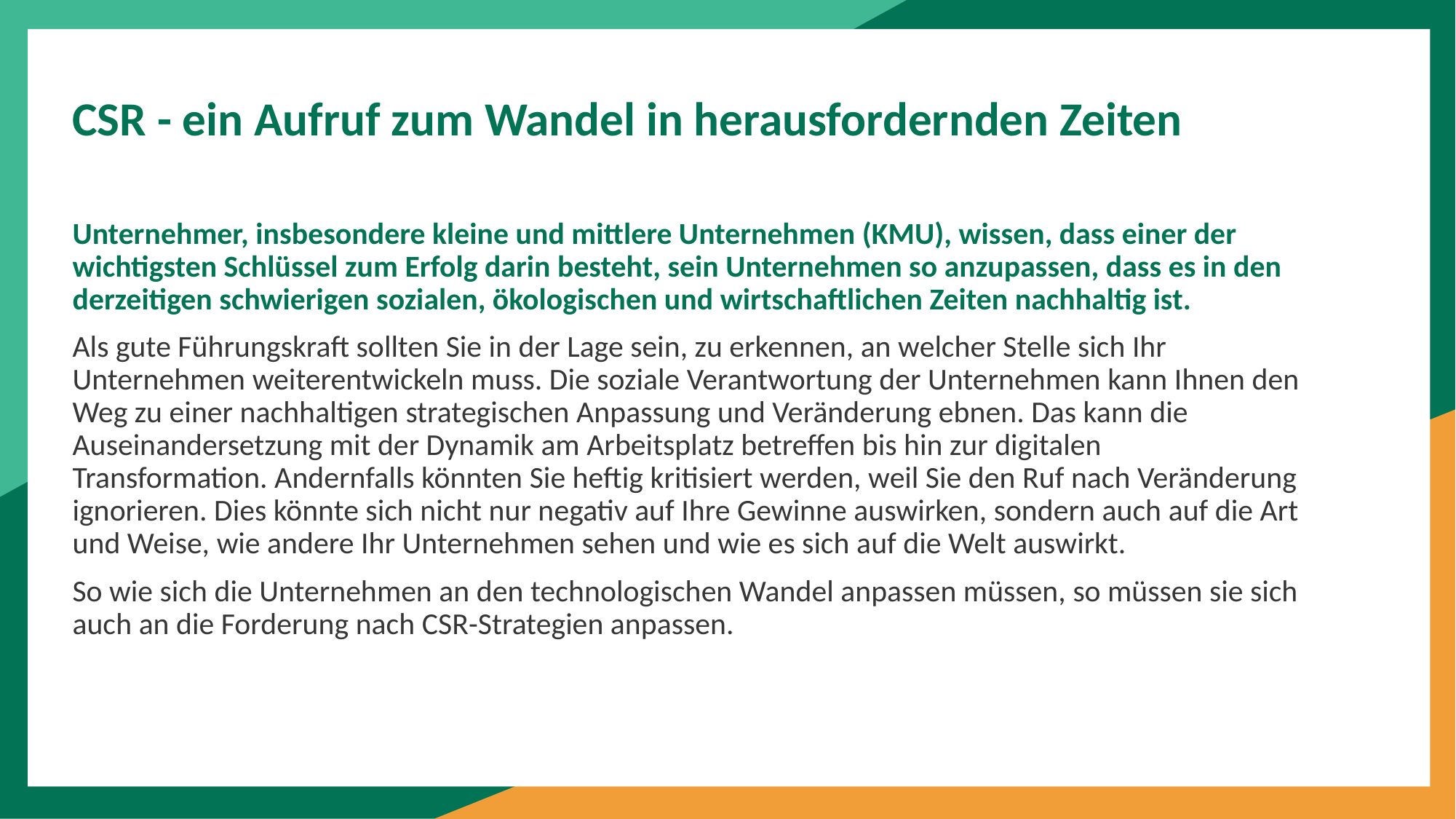

CSR - ein Aufruf zum Wandel in herausfordernden Zeiten
Unternehmer, insbesondere kleine und mittlere Unternehmen (KMU), wissen, dass einer der wichtigsten Schlüssel zum Erfolg darin besteht, sein Unternehmen so anzupassen, dass es in den derzeitigen schwierigen sozialen, ökologischen und wirtschaftlichen Zeiten nachhaltig ist.
Als gute Führungskraft sollten Sie in der Lage sein, zu erkennen, an welcher Stelle sich Ihr Unternehmen weiterentwickeln muss. Die soziale Verantwortung der Unternehmen kann Ihnen den Weg zu einer nachhaltigen strategischen Anpassung und Veränderung ebnen. Das kann die Auseinandersetzung mit der Dynamik am Arbeitsplatz betreffen bis hin zur digitalen Transformation. Andernfalls könnten Sie heftig kritisiert werden, weil Sie den Ruf nach Veränderung ignorieren. Dies könnte sich nicht nur negativ auf Ihre Gewinne auswirken, sondern auch auf die Art und Weise, wie andere Ihr Unternehmen sehen und wie es sich auf die Welt auswirkt.
So wie sich die Unternehmen an den technologischen Wandel anpassen müssen, so müssen sie sich auch an die Forderung nach CSR-Strategien anpassen.